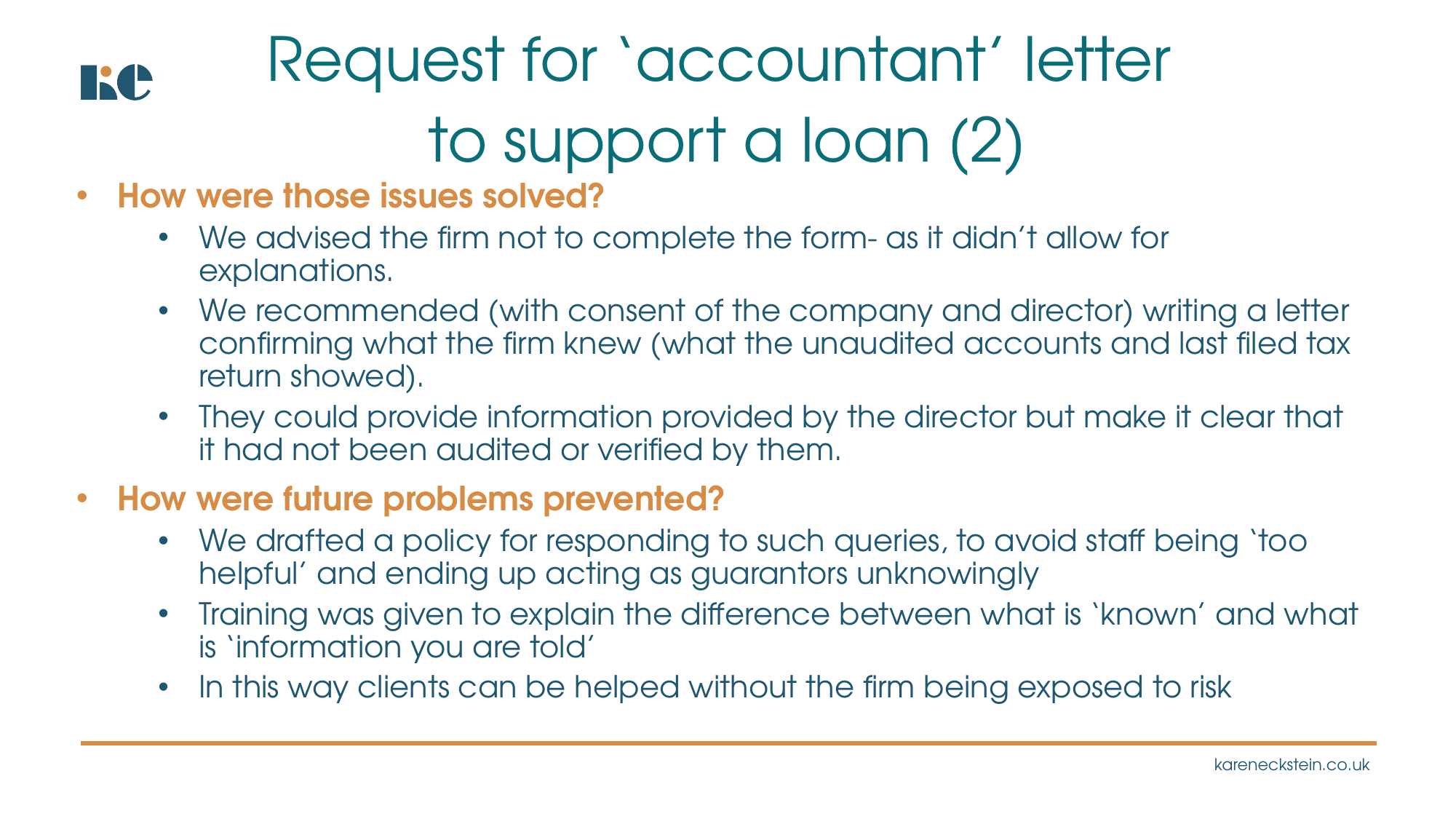

Request for ‘accountant’ letter
to support a loan (2)

How were those issues solved?
We advised the firm not to complete the form- as it didn’t allow for explanations.
We recommended (with consent of the company and director) writing a letter confirming what the firm knew (what the unaudited accounts and last filed tax return showed).
They could provide information provided by the director but make it clear that it had not been audited or verified by them.
How were future problems prevented?
We drafted a policy for responding to such queries, to avoid staff being ‘too helpful’ and ending up acting as guarantors unknowingly
Training was given to explain the difference between what is ‘known’ and what is ‘information you are told’
In this way clients can be helped without the firm being exposed to risk